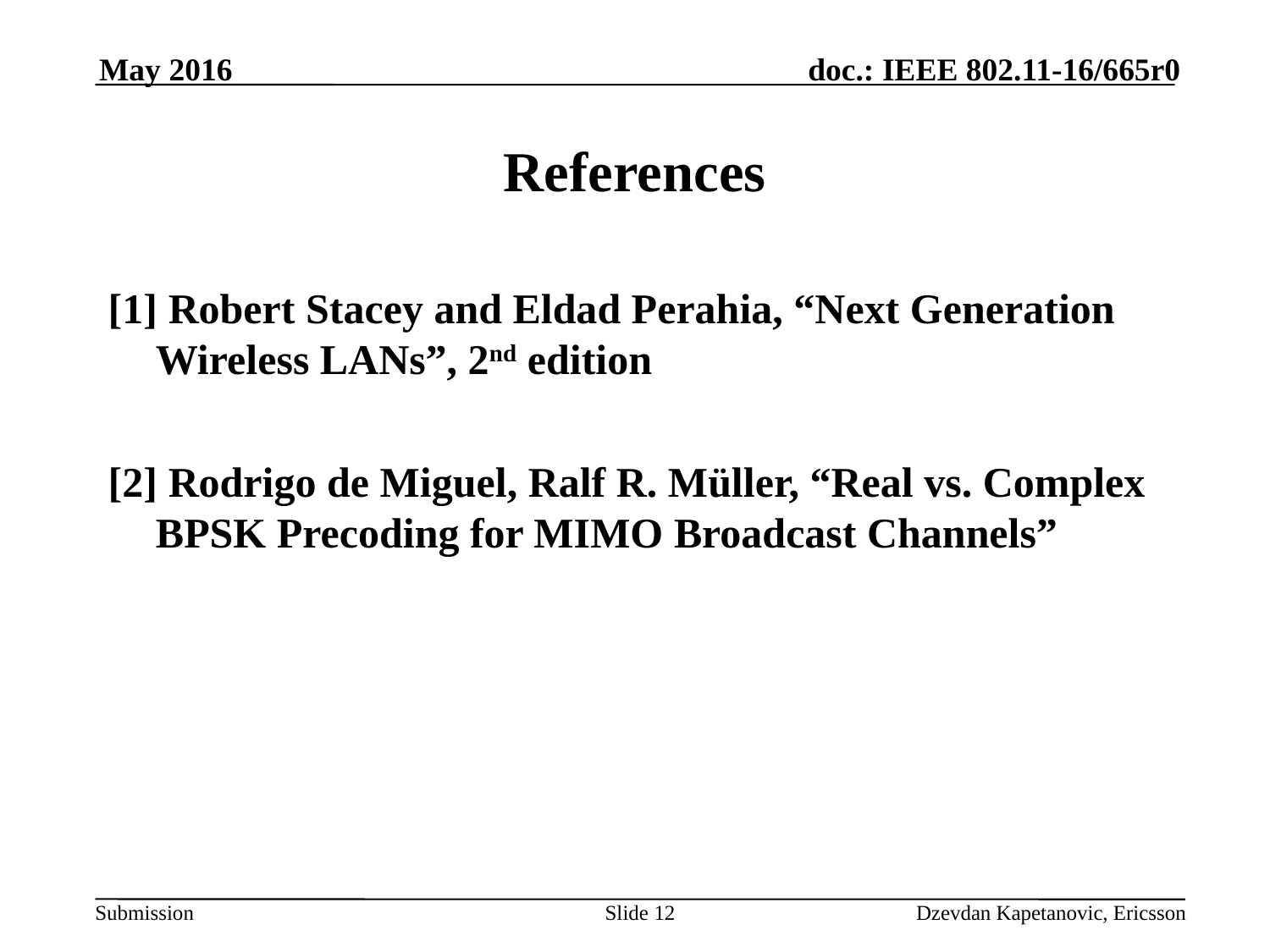

May 2016
# References
[1] Robert Stacey and Eldad Perahia, “Next Generation Wireless LANs”, 2nd edition

[2] Rodrigo de Miguel, Ralf R. Müller, “Real vs. Complex BPSK Precoding for MIMO Broadcast Channels”
Slide 12
Dzevdan Kapetanovic, Ericsson